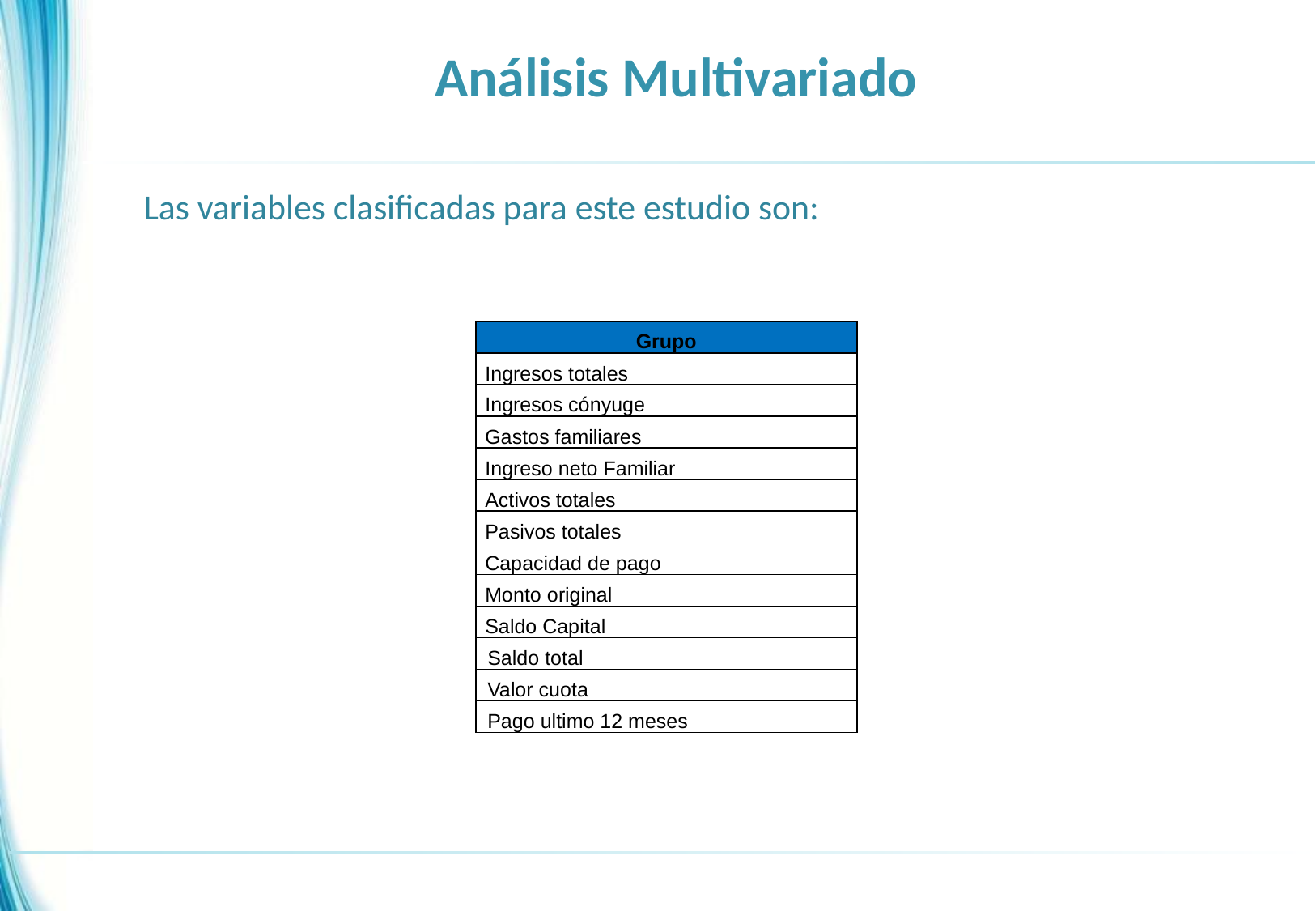

Análisis Multivariado
Las variables clasificadas para este estudio son:
| Grupo |
| --- |
| Ingresos totales |
| Ingresos cónyuge |
| Gastos familiares |
| Ingreso neto Familiar |
| Activos totales |
| Pasivos totales |
| Capacidad de pago |
| Monto original |
| Saldo Capital |
| Saldo total |
| Valor cuota |
| Pago ultimo 12 meses |